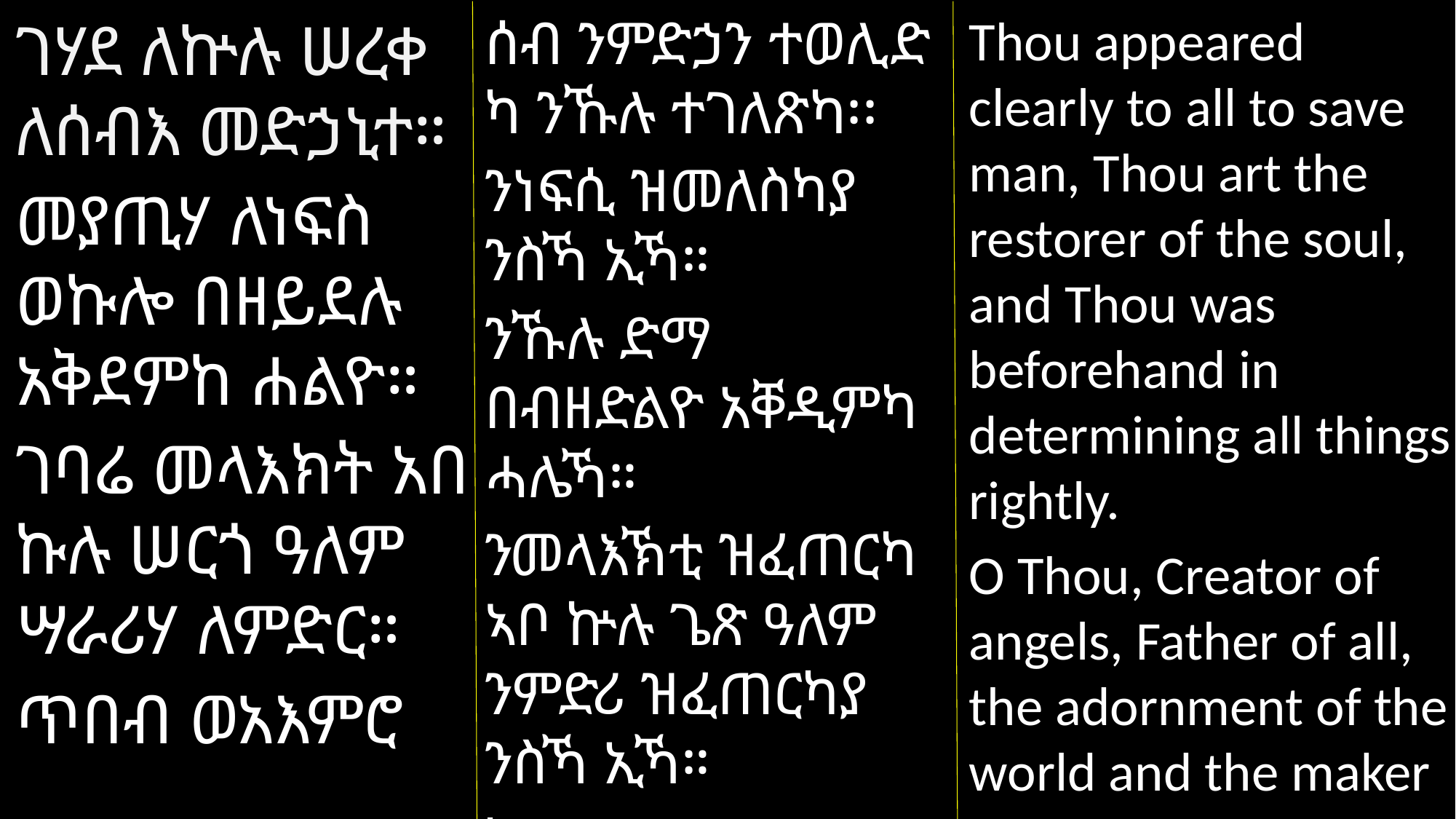

Thou appeared clearly to all to save man, Thou art the restorer of the soul, and Thou was beforehand in determining all things rightly.
O Thou, Creator of angels, Father of all, the adornment of the world and the maker
ሰብ ንምድኃን ተወሊድ ካ ንኹሉ ተገለጽካ፡፡
ንነፍሲ ዝመለስካያ ንስኻ ኢኻ።
ንኹሉ ድማ በብዘድልዮ አቐዲምካ ሓሌኻ።
ንመላእኽቲ ዝፈጠርካ ኣቦ ኵሉ ጌጽ ዓለም ንምድሪ ዝፈጠርካያ ንስኻ ኢኻ።
ካብ ጥንቲ ጥበብን
ገሃደ ለኵሉ ሠረቀ ለሰብእ መድኃኒተ።
መያጢሃ ለነፍስ ወኩሎ በዘይደሉ አቅደምከ ሐልዮ።
ገባሬ መላእክት አበ ኩሉ ሠርጎ ዓለም ሣራሪሃ ለምድር።
ጥበብ ወአእምሮ